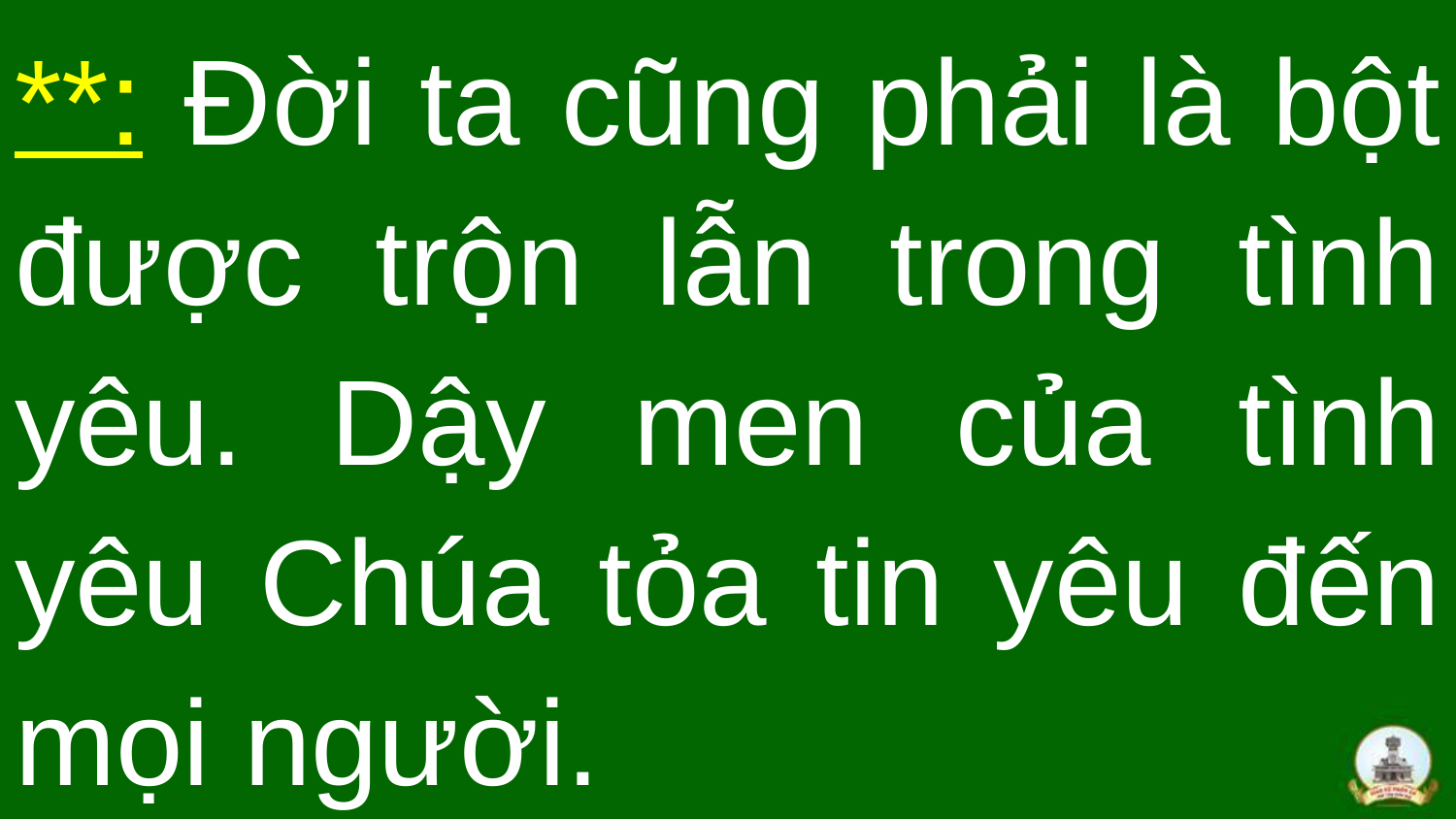

# **: Đời ta cũng phải là bột được trộn lẫn trong tình yêu. Dậy men của tình yêu Chúa tỏa tin yêu đến mọi người.